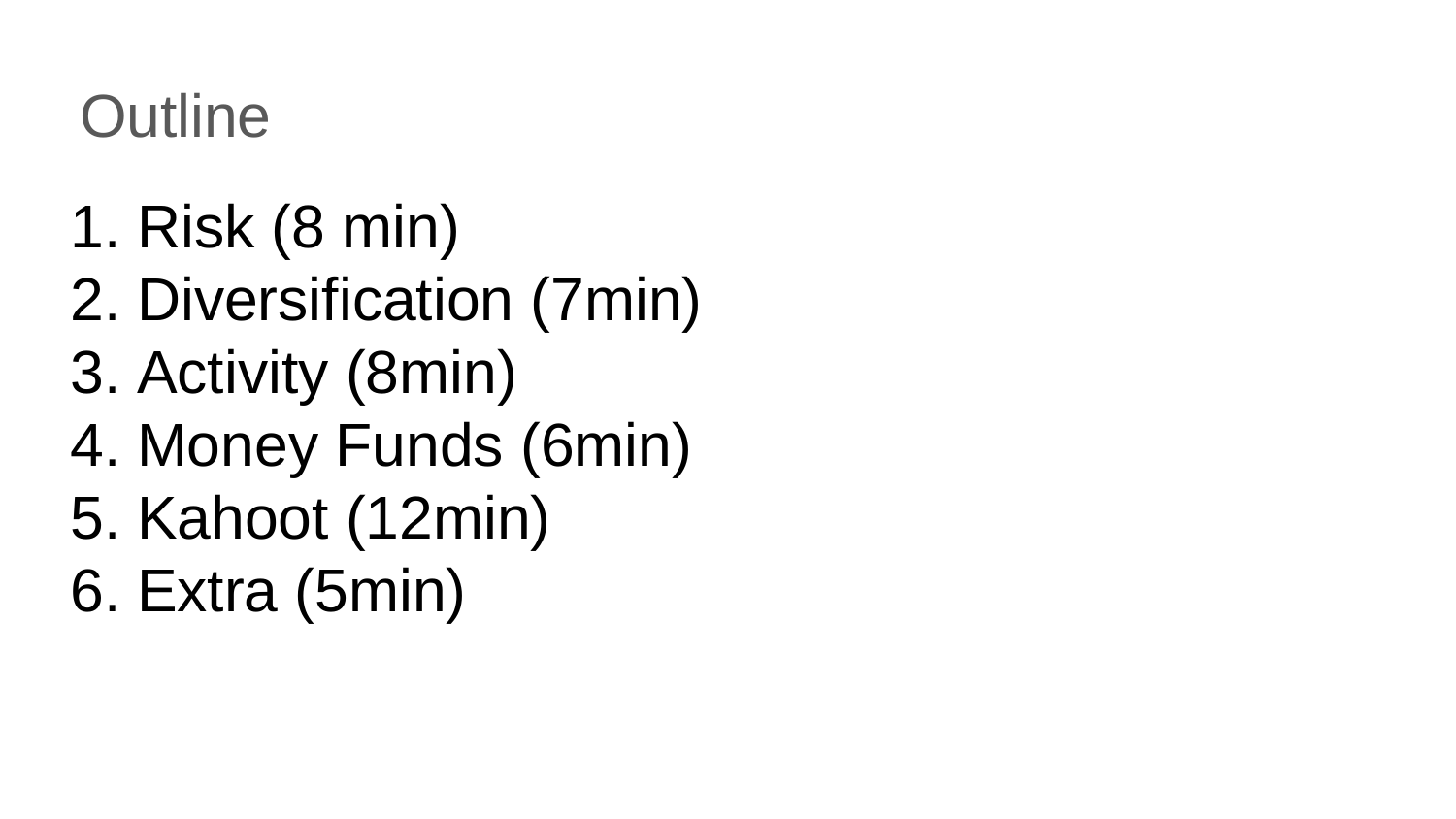

Outline
# Risk (8 min)
Diversification (7min)
Activity (8min)
Money Funds (6min)
Kahoot (12min)
Extra (5min)